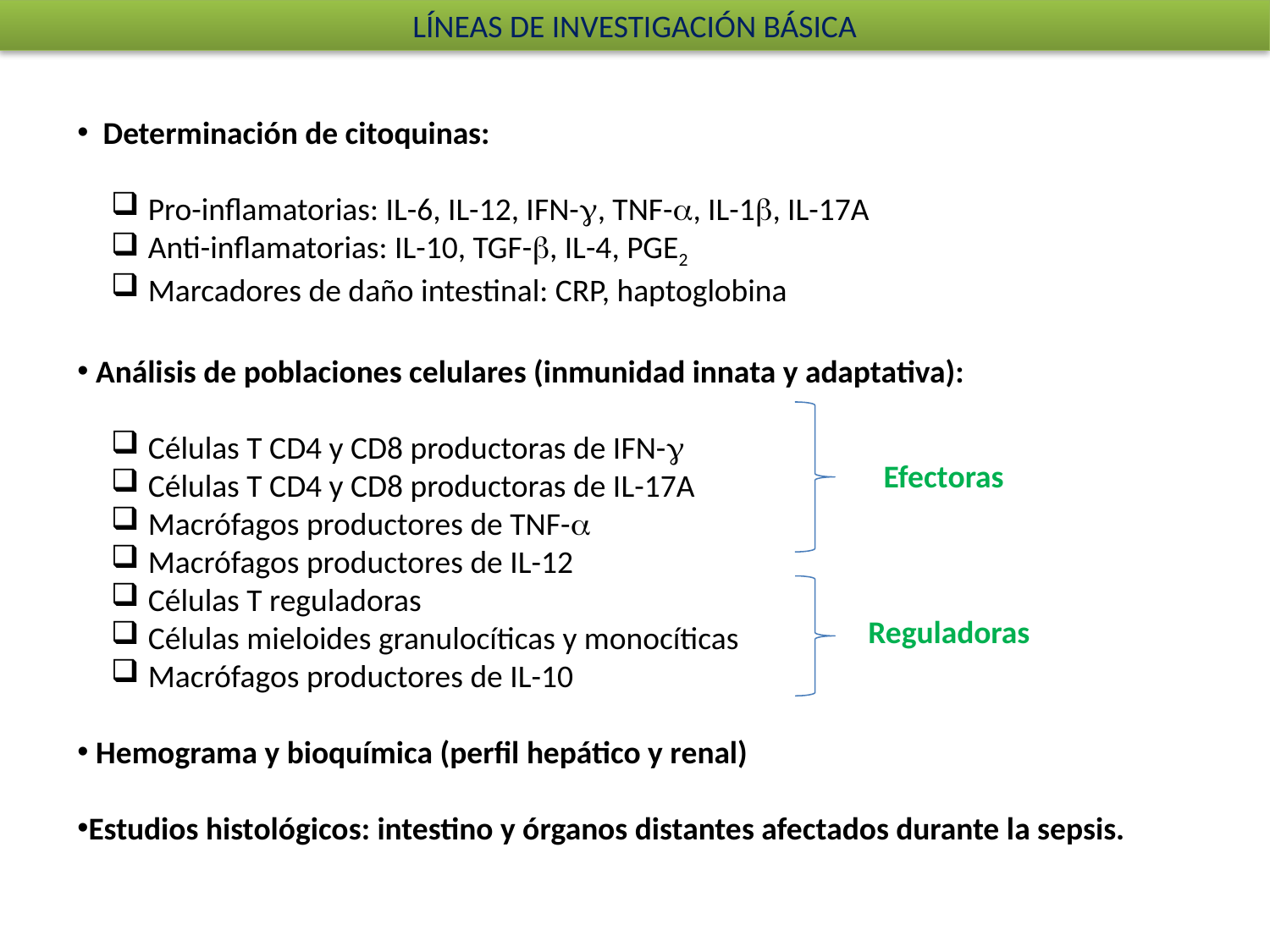

LÍNEAS DE INVESTIGACIÓN BÁSICA
  Determinación de citoquinas:

 Pro-inflamatorias: IL-6, IL-12, IFN-γ, TNF-α, IL-1β, IL-17A
 Anti-inflamatorias: IL-10, TGF-β, IL-4, PGE2
 Marcadores de daño intestinal: CRP, haptoglobina

 Análisis de poblaciones celulares (inmunidad innata y adaptativa):

 Células T CD4 y CD8 productoras de IFN-γ
 Células T CD4 y CD8 productoras de IL-17A
 Macrófagos productores de TNF-α
 Macrófagos productores de IL-12
 Células T reguladoras
 Células mieloides granulocíticas y monocíticas
 Macrófagos productores de IL-10

 Hemograma y bioquímica (perfil hepático y renal)

Estudios histológicos: intestino y órganos distantes afectados durante la sepsis.

Efectoras

Reguladoras